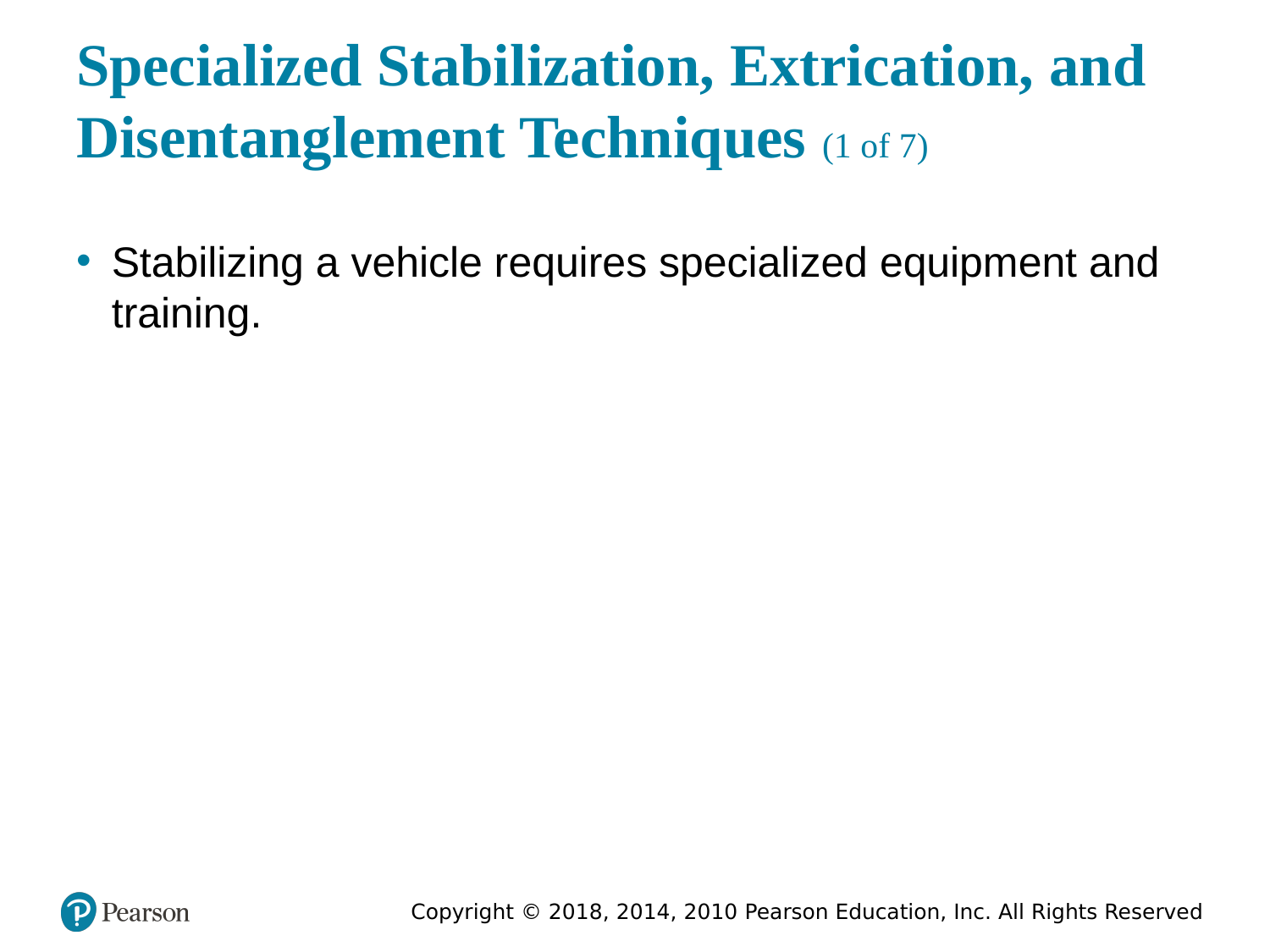

# Specialized Stabilization, Extrication, and Disentanglement Techniques (1 of 7)
Stabilizing a vehicle requires specialized equipment and training.